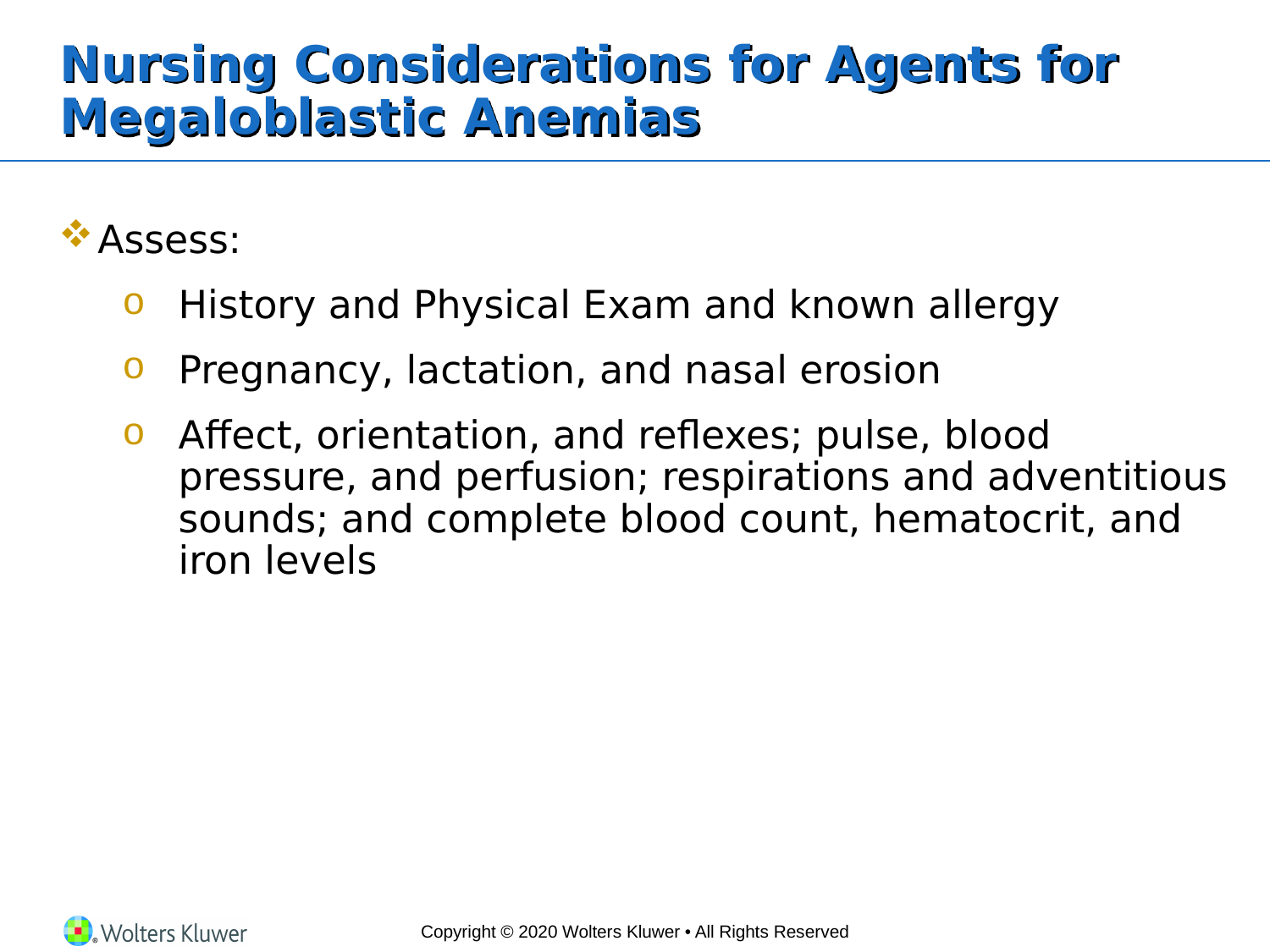

# Nursing Considerations for Agents for Megaloblastic Anemias
Assess:
History and Physical Exam and known allergy
Pregnancy, lactation, and nasal erosion
Affect, orientation, and reflexes; pulse, blood pressure, and perfusion; respirations and adventitious sounds; and complete blood count, hematocrit, and iron levels